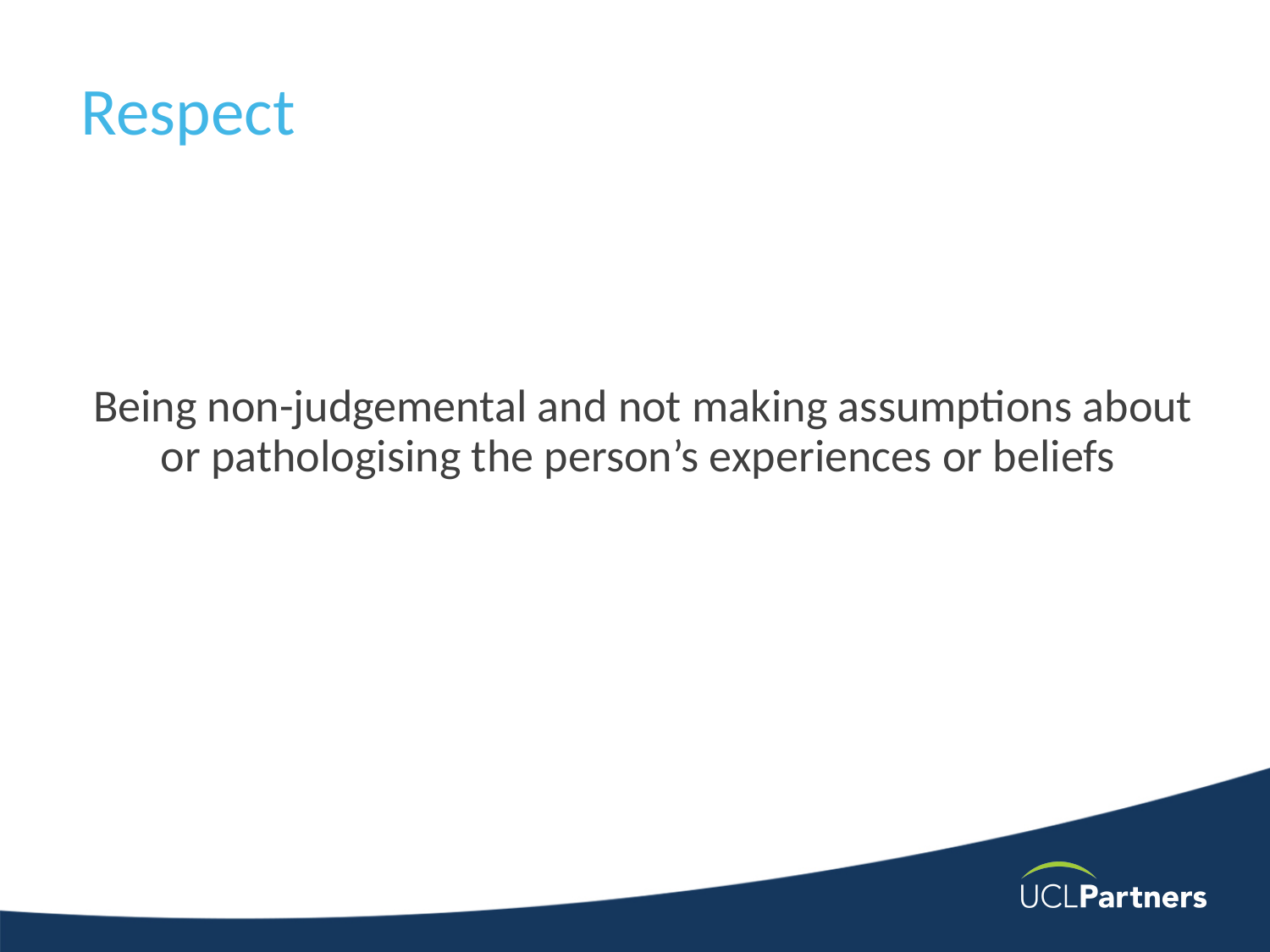

# Respect
Being non-judgemental and not making assumptions about or pathologising the person’s experiences or beliefs